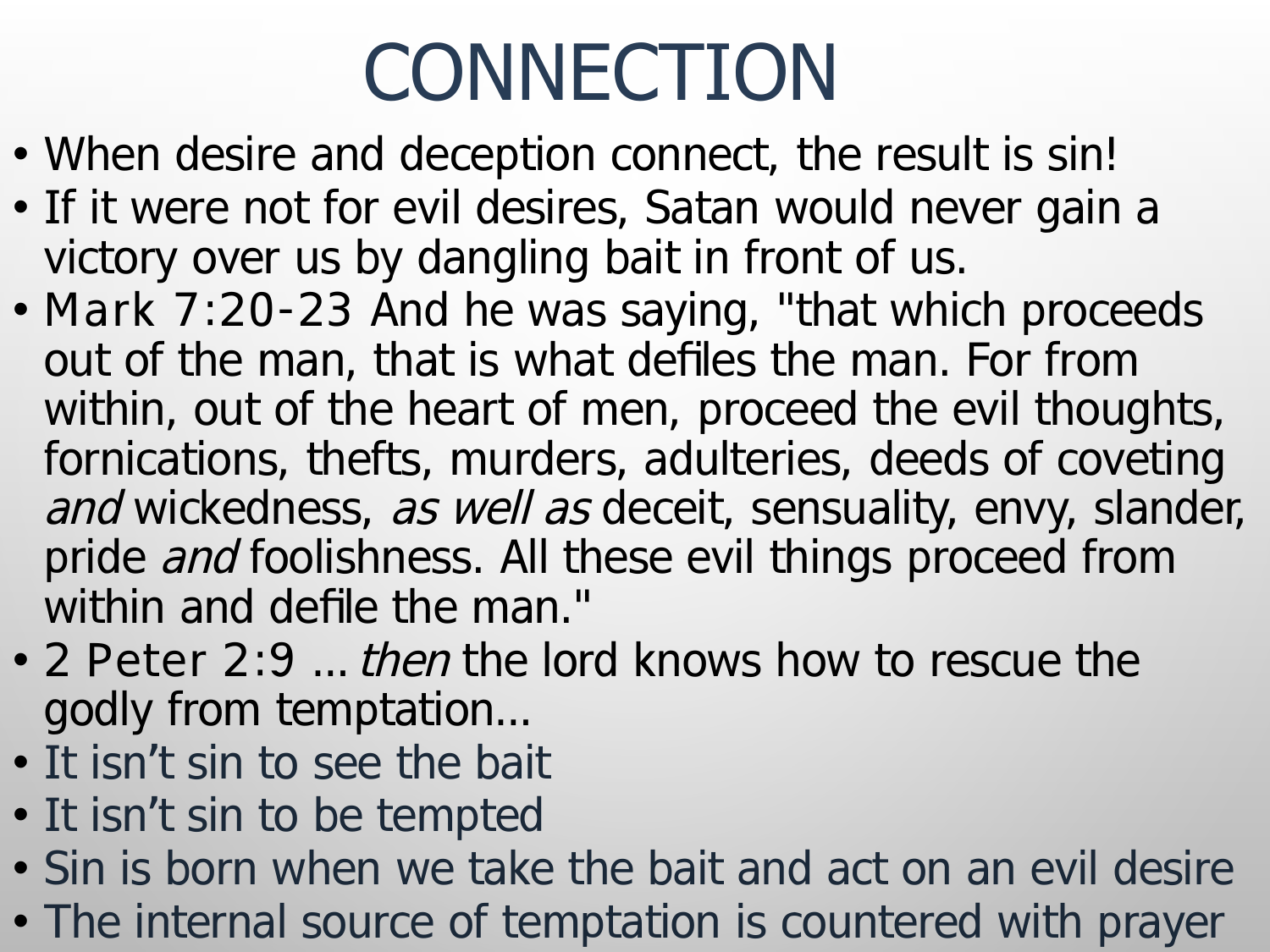

# CONNECTION
When desire and deception connect, the result is sin!
If it were not for evil desires, Satan would never gain a victory over us by dangling bait in front of us.
Mark 7:20-23 And he was saying, "that which proceeds out of the man, that is what defiles the man. For from within, out of the heart of men, proceed the evil thoughts, fornications, thefts, murders, adulteries, deeds of coveting and wickedness, as well as deceit, sensuality, envy, slander, pride and foolishness. All these evil things proceed from within and defile the man."
2 Peter 2:9 …then the lord knows how to rescue the godly from temptation…
It isn’t sin to see the bait
It isn’t sin to be tempted
Sin is born when we take the bait and act on an evil desire
The internal source of temptation is countered with prayer